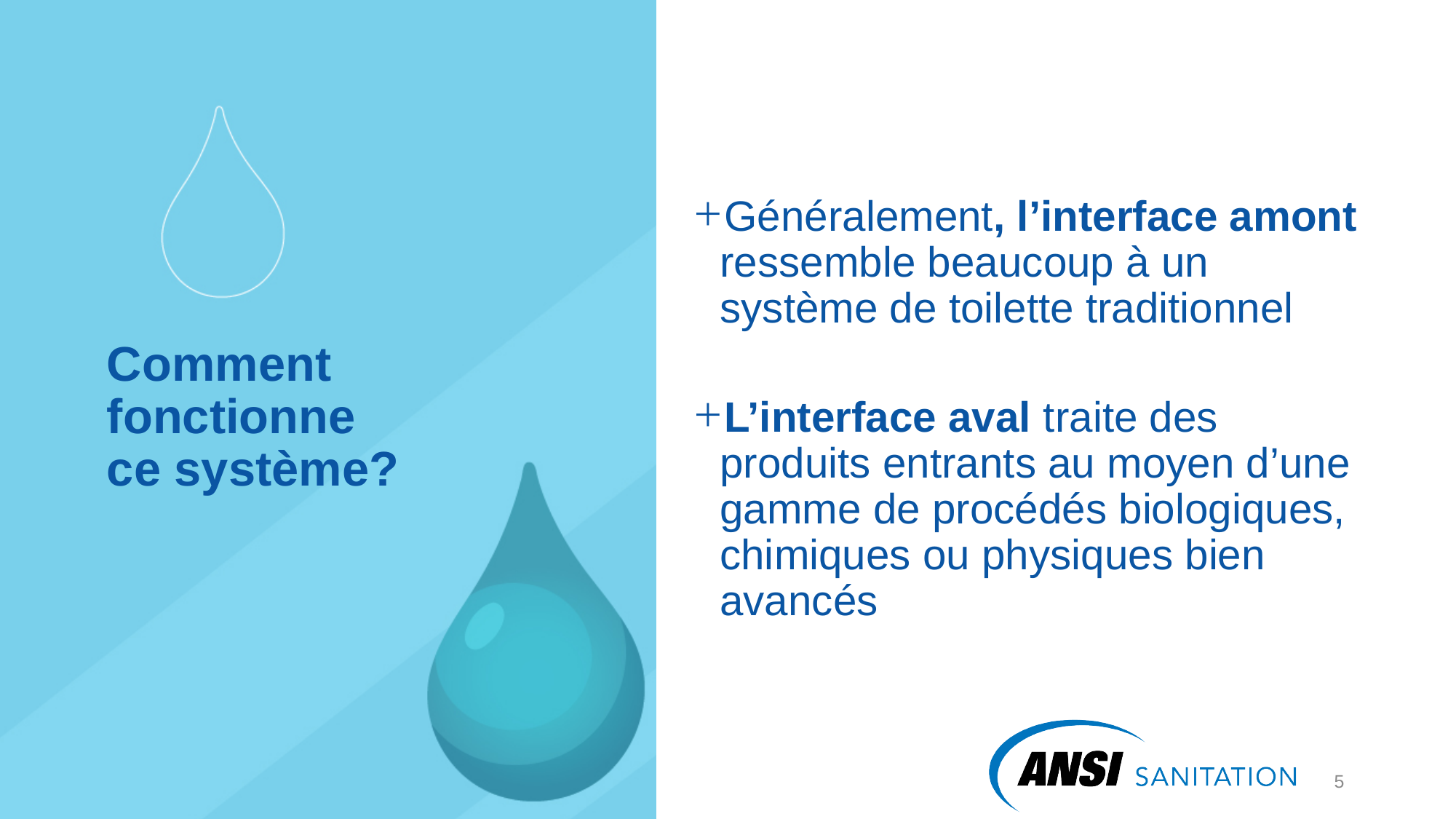

Généralement, l’interface amont ressemble beaucoup à un système de toilette traditionnel

L’interface aval traite des produits entrants au moyen d’une gamme de procédés biologiques, chimiques ou physiques bien avancés
# Comment fonctionne ce système?
5